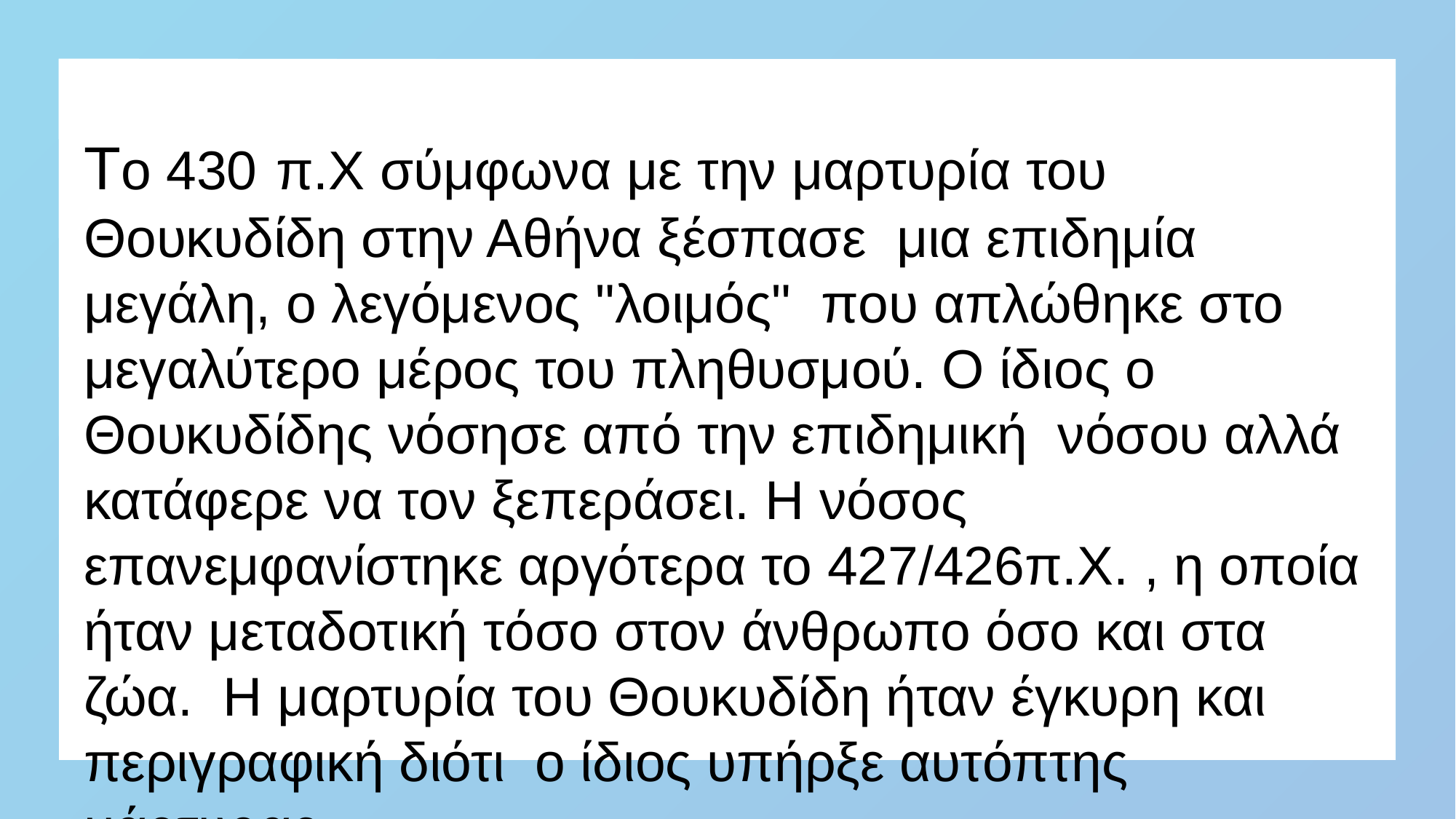

Το 430 π.Χ σύμφωνα με την μαρτυρία του Θουκυδίδη στην Αθήνα ξέσπασε  μια επιδημία μεγάλη, ο λεγόμενος "λοιμός"  που απλώθηκε στο μεγαλύτερο μέρος του πληθυσμού. Ο ίδιος ο Θουκυδίδης νόσησε από την επιδημική  νόσου αλλά κατάφερε να τον ξεπεράσει. Η νόσος επανεμφανίστηκε αργότερα το 427/426π.Χ. , η οποία ήταν μεταδοτική τόσο στον άνθρωπο όσο και στα ζώα.  Η μαρτυρία του Θουκυδίδη ήταν έγκυρη και περιγραφική διότι  ο ίδιος υπήρξε αυτόπτης μάρτυρας.